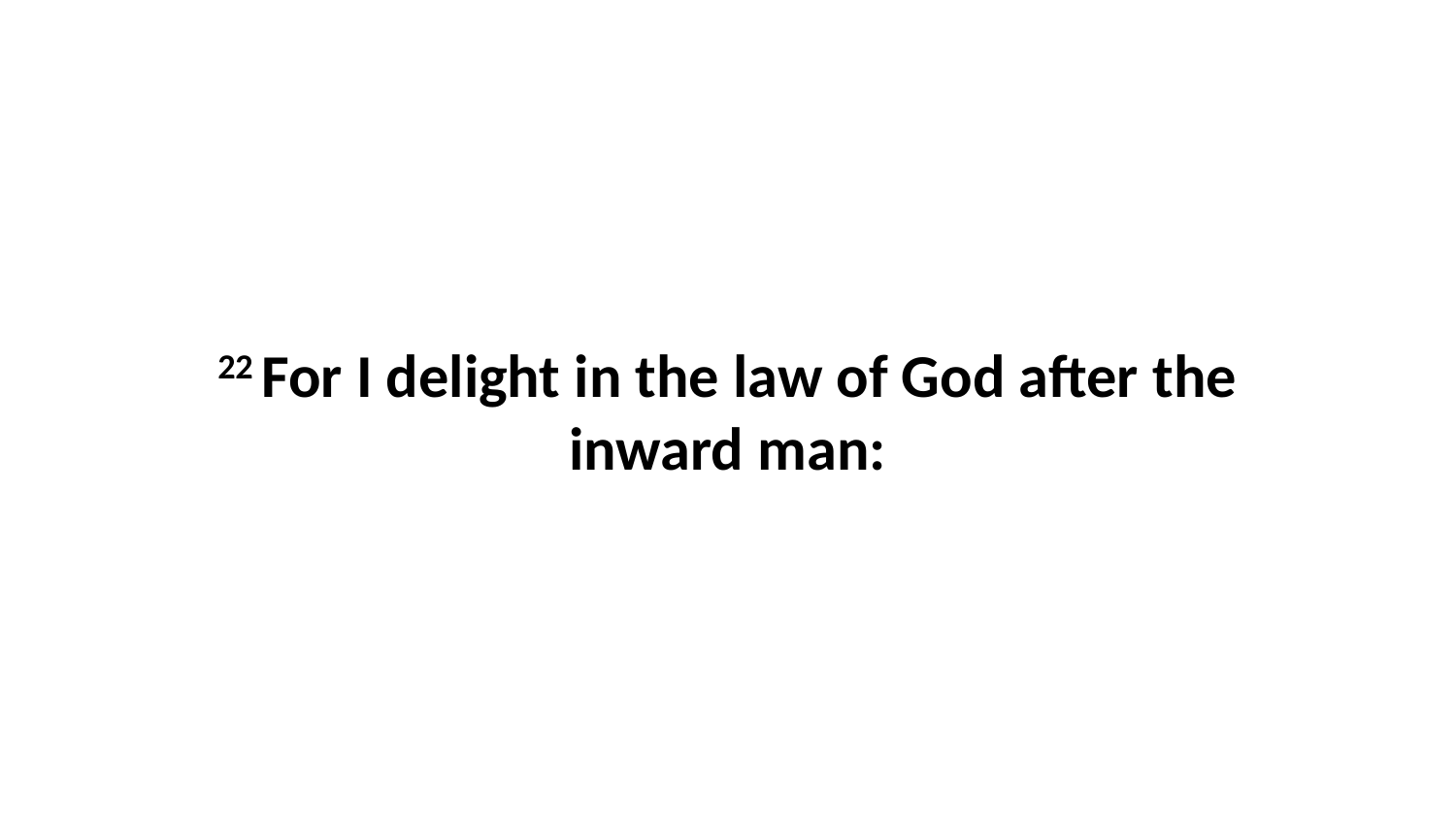

22 For I delight in the law of God after the inward man: